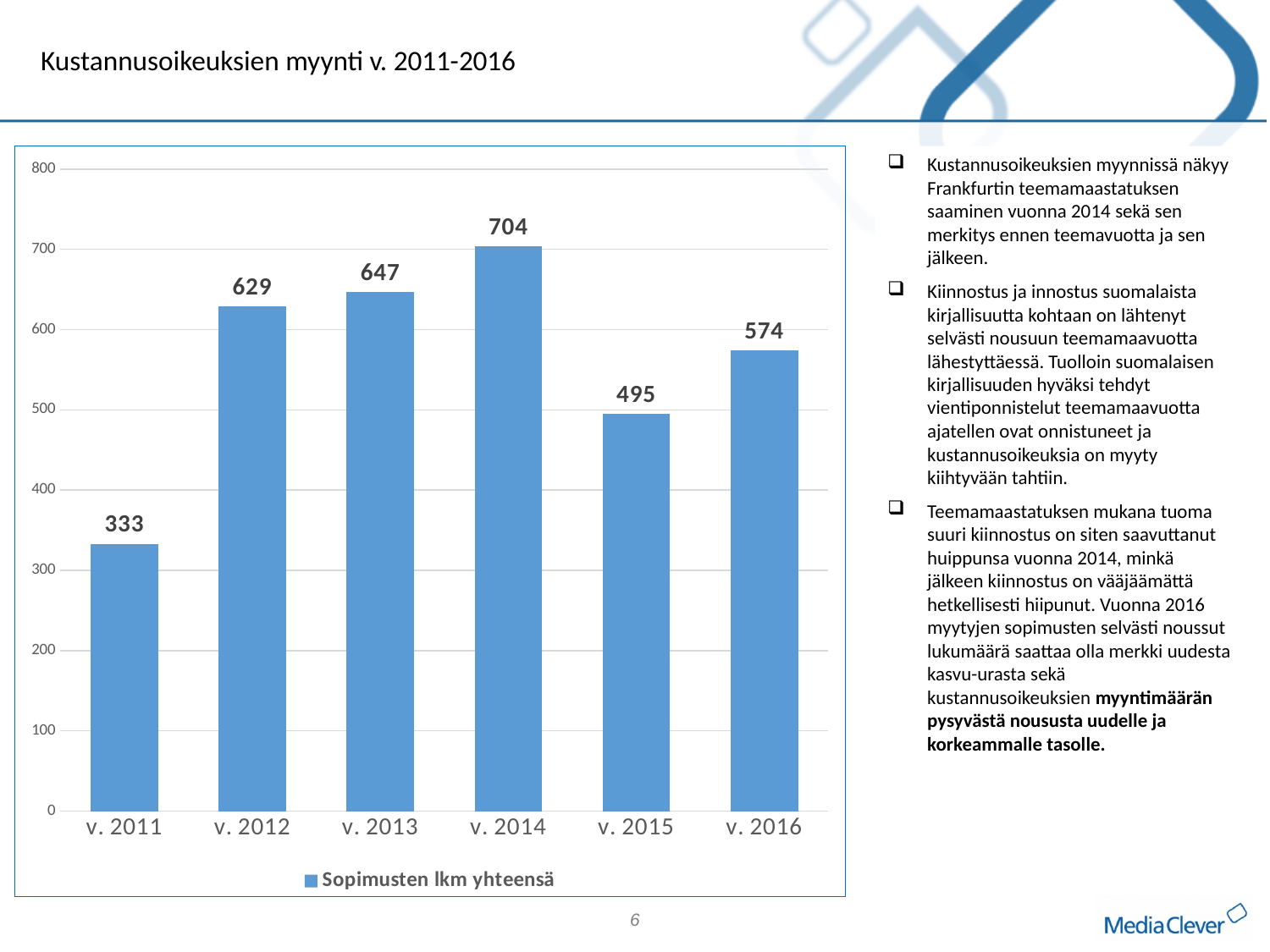

Kustannusoikeuksien myynti v. 2011-2016

### Chart

| Category | Sopimusten lkm yhteensä |
|---|---|
| v. 2011 | 333.0 |
| v. 2012 | 629.0 |
| v. 2013 | 647.0 |
| v. 2014 | 704.0 |
| v. 2015 | 495.0 |
| v. 2016 | 574.0 |
Kustannusoikeuksien myynnissä näkyy Frankfurtin teemamaastatuksen saaminen vuonna 2014 sekä sen merkitys ennen teemavuotta ja sen jälkeen.
Kiinnostus ja innostus suomalaista kirjallisuutta kohtaan on lähtenyt selvästi nousuun teemamaavuotta lähestyttäessä. Tuolloin suomalaisen kirjallisuuden hyväksi tehdyt vientiponnistelut teemamaavuotta ajatellen ovat onnistuneet ja kustannusoikeuksia on myyty kiihtyvään tahtiin.
Teemamaastatuksen mukana tuoma suuri kiinnostus on siten saavuttanut huippunsa vuonna 2014, minkä jälkeen kiinnostus on vääjäämättä hetkellisesti hiipunut. Vuonna 2016 myytyjen sopimusten selvästi noussut lukumäärä saattaa olla merkki uudesta kasvu-urasta sekä kustannusoikeuksien myyntimäärän pysyvästä noususta uudelle ja korkeammalle tasolle.